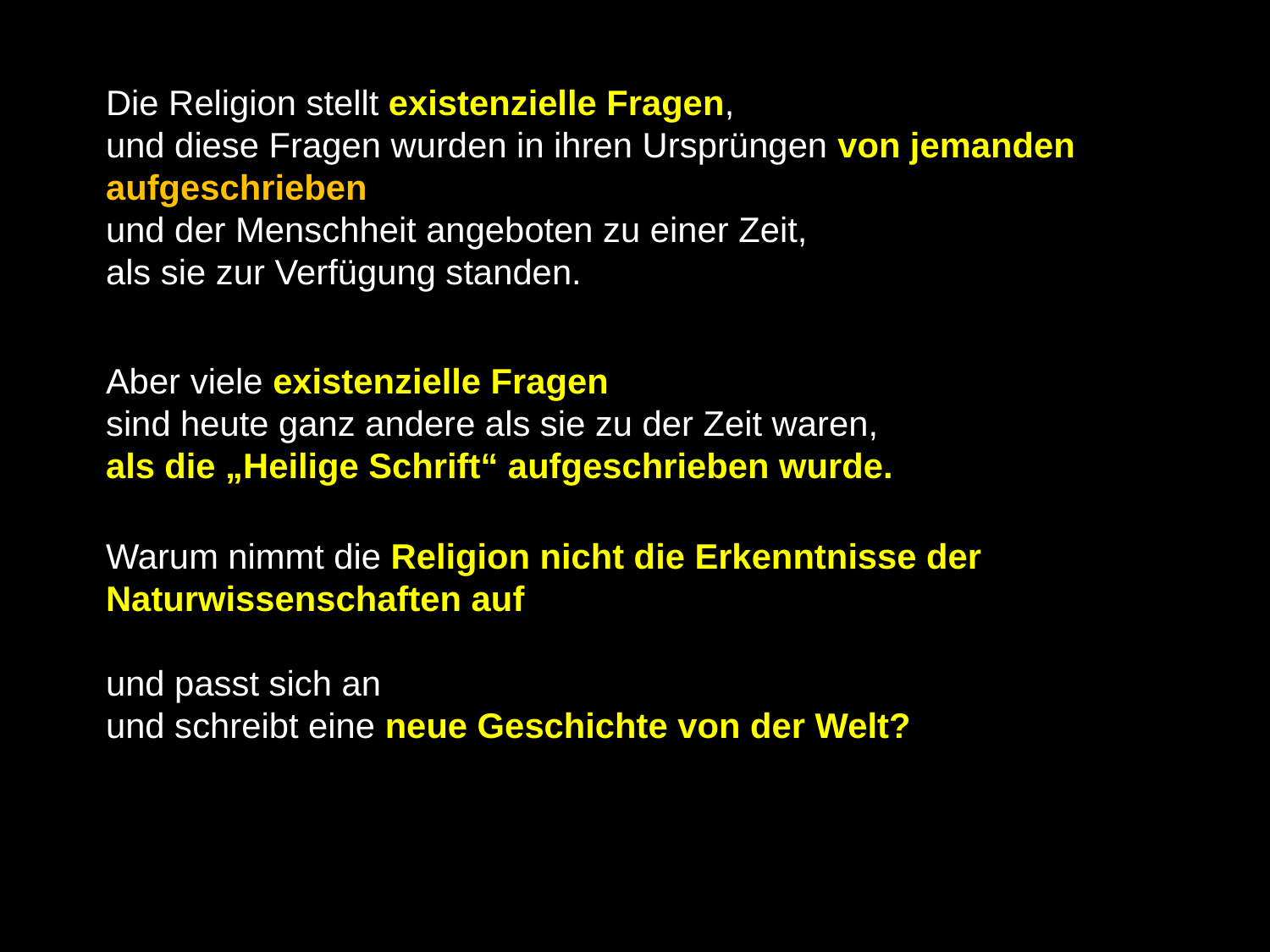

Die Religion stellt existenzielle Fragen,
und diese Fragen wurden in ihren Ursprüngen von jemanden aufgeschrieben
und der Menschheit angeboten zu einer Zeit,
als sie zur Verfügung standen.
Aber viele existenzielle Fragen
sind heute ganz andere als sie zu der Zeit waren,
als die „Heilige Schrift“ aufgeschrieben wurde.
Warum nimmt die Religion nicht die Erkenntnisse der Naturwissenschaften auf

und passt sich an
und schreibt eine neue Geschichte von der Welt?